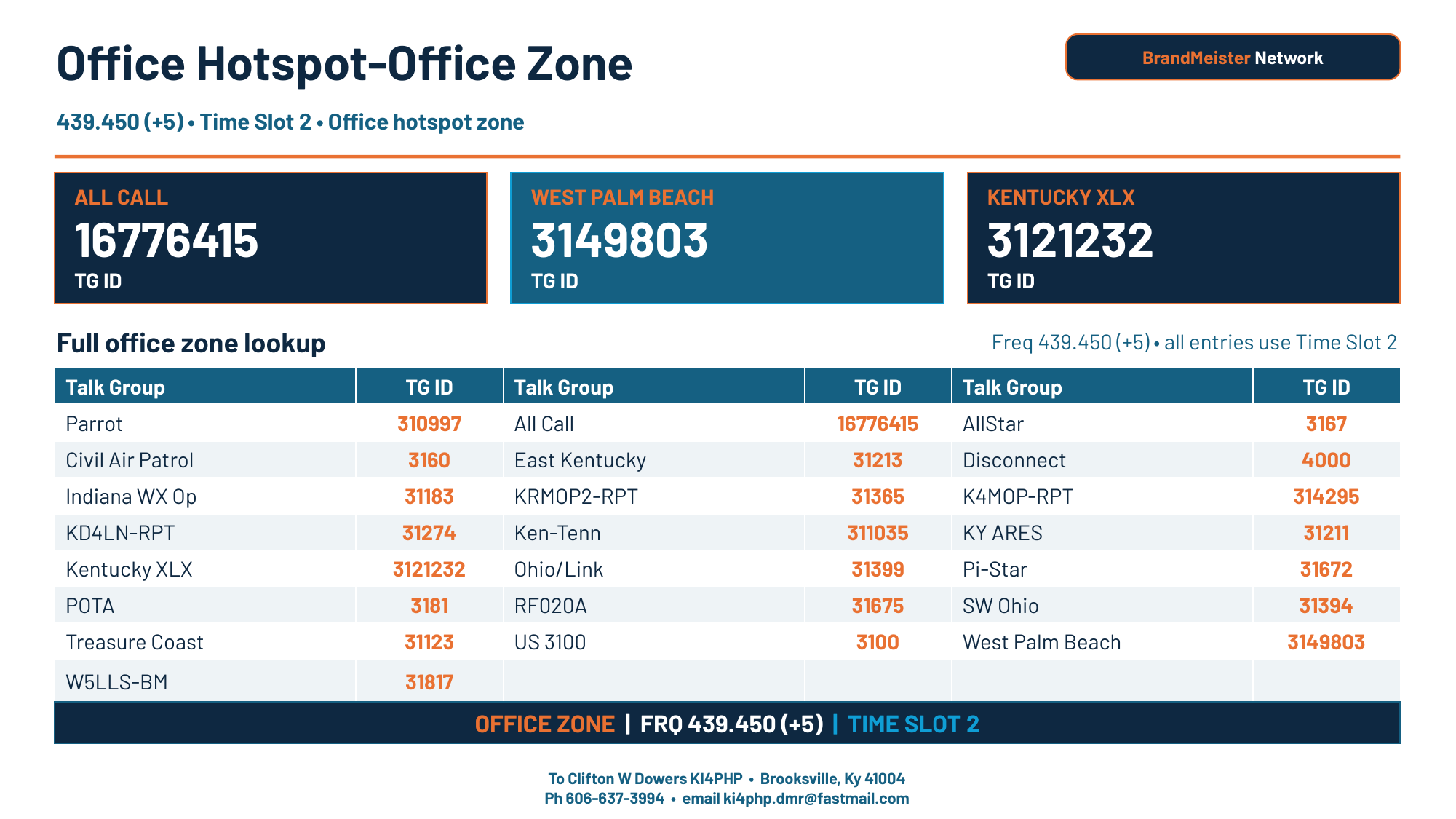

Office Hotspot-Office Zone
BrandMeister Network
439.450 (+5) • Time Slot 2 • Office hotspot zone

ALL CALL
16776415
TG ID
WEST PALM BEACH
3149803
TG ID
KENTUCKY XLX
3121232
TG ID
Full office zone lookup
Freq 439.450 (+5) • all entries use Time Slot 2
| Talk Group | TG ID | Talk Group | TG ID | Talk Group | TG ID |
| --- | --- | --- | --- | --- | --- |
| Parrot | 310997 | All Call | 16776415 | AllStar | 3167 |
| Civil Air Patrol | 3160 | East Kentucky | 31213 | Disconnect | 4000 |
| Indiana WX Op | 31183 | KRMOP2-RPT | 31365 | K4MOP-RPT | 314295 |
| KD4LN-RPT | 31274 | Ken-Tenn | 311035 | KY ARES | 31211 |
| Kentucky XLX | 3121232 | Ohio/Link | 31399 | Pi-Star | 31672 |
| POTA | 3181 | RF020A | 31675 | SW Ohio | 31394 |
| Treasure Coast | 31123 | US 3100 | 3100 | West Palm Beach | 3149803 |
| W5LLS-BM | 31817 |  |  |  |  |
OFFICE ZONE  |  FRQ 439.450 (+5)  |  TIME SLOT 2
To Clifton W Dowers KI4PHP  •  Brooksville, Ky 41004
Ph 606-637-3994  •  email ki4php.dmr@fastmail.com